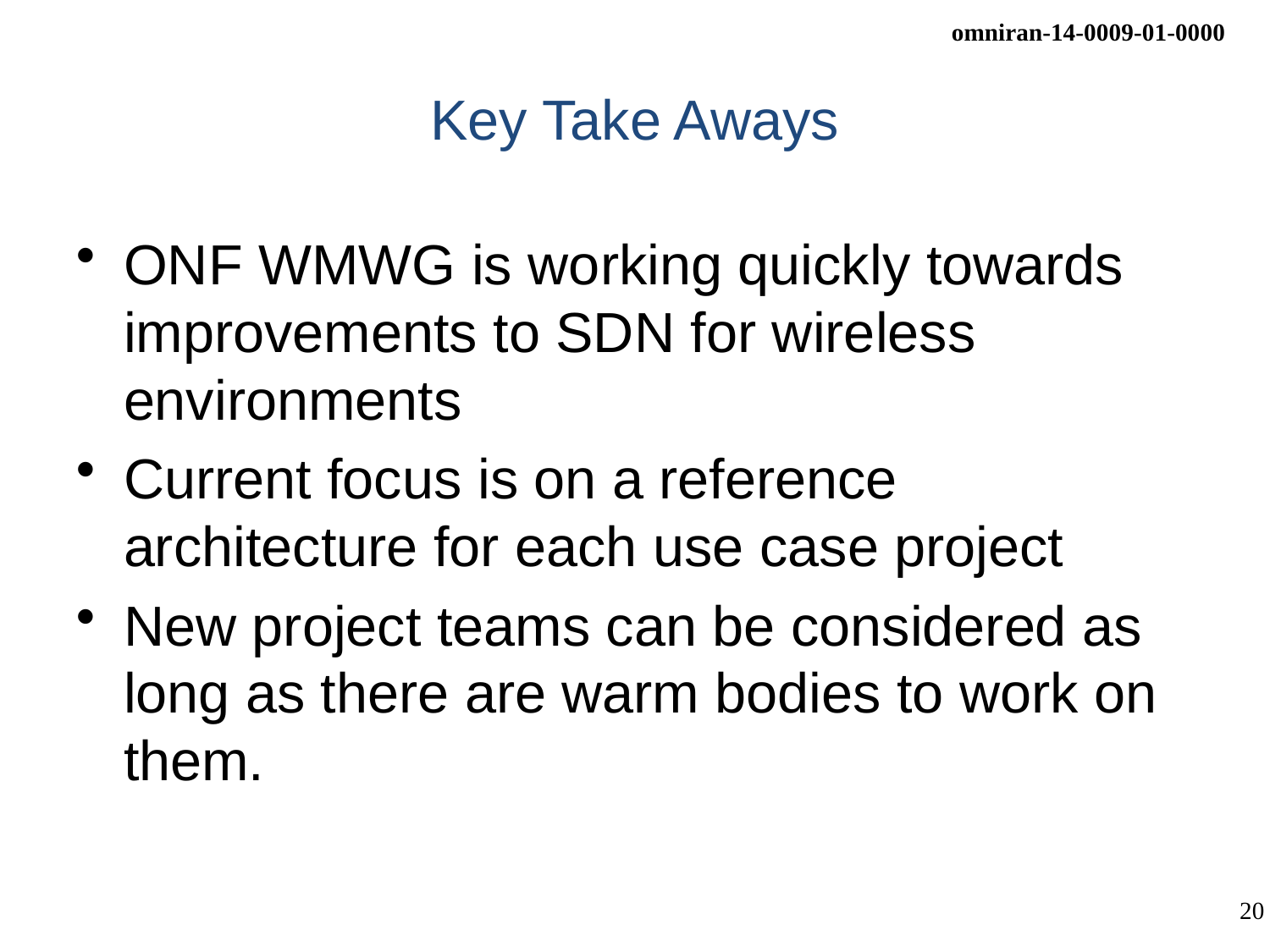

# Key Take Aways
ONF WMWG is working quickly towards improvements to SDN for wireless environments
Current focus is on a reference architecture for each use case project
New project teams can be considered as long as there are warm bodies to work on them.